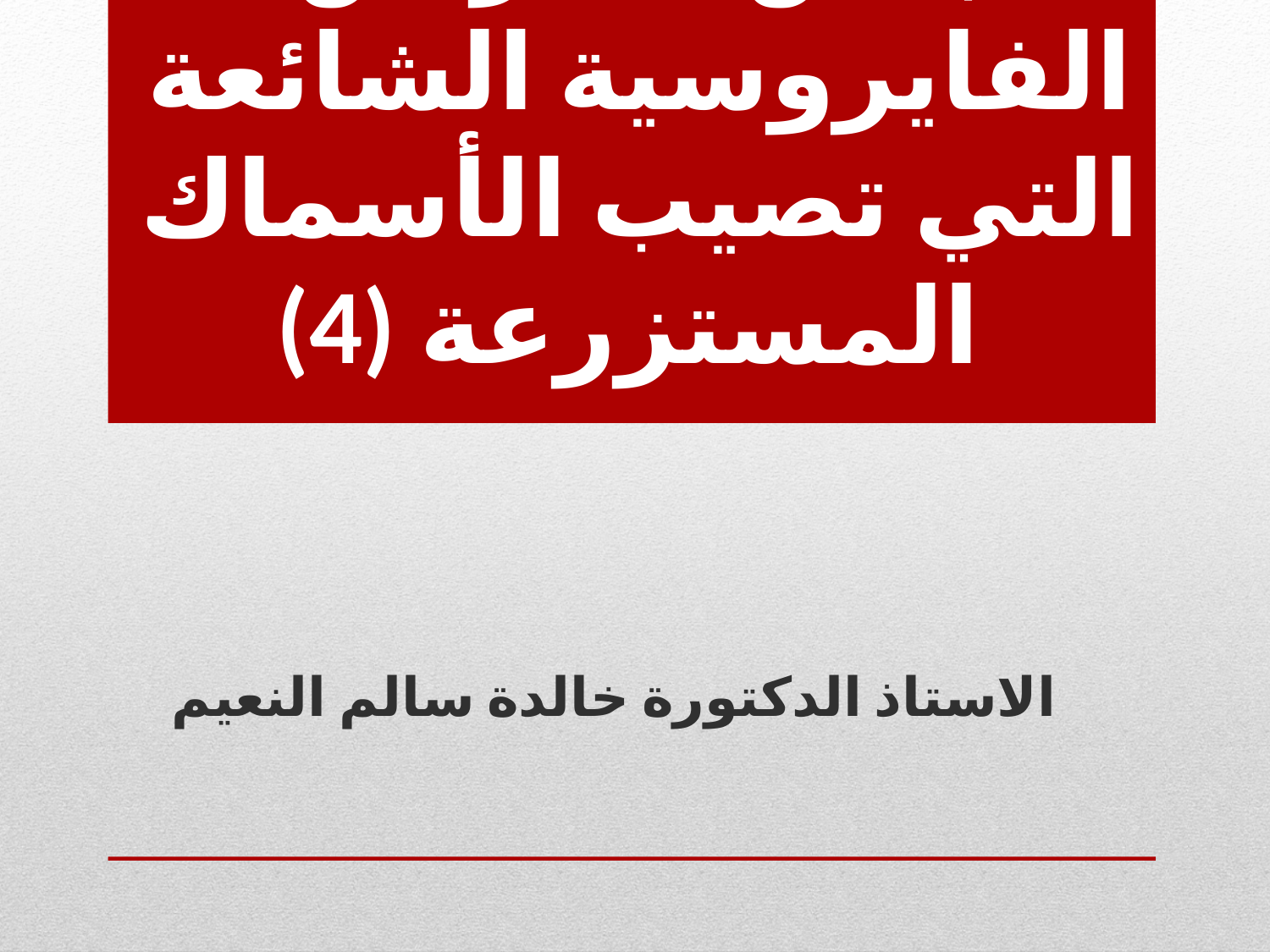

# بعض الأمراض الفايروسية الشائعة التي تصيب الأسماك  المستزرعة (4)
الاستاذ الدكتورة خالدة سالم النعيم